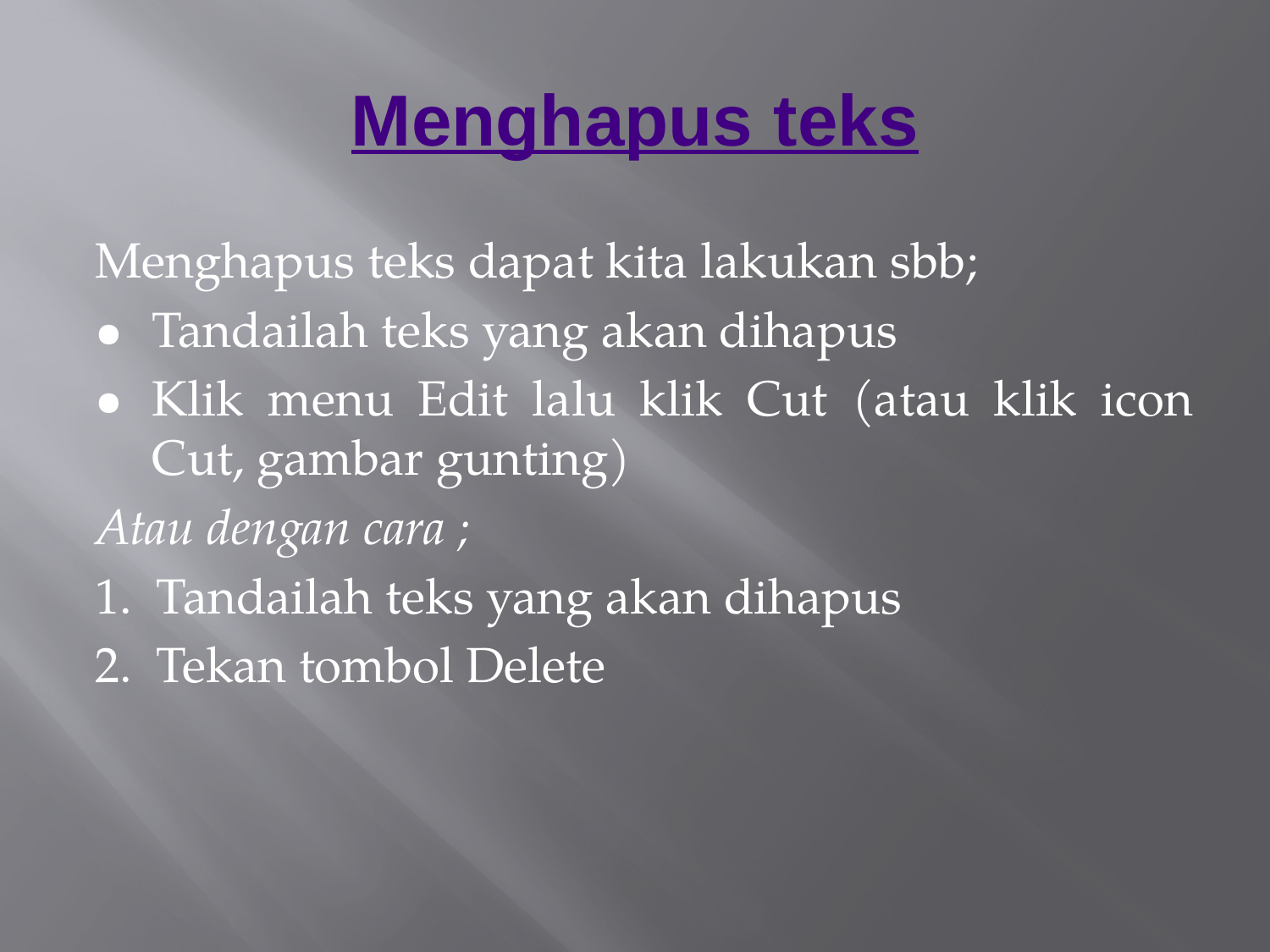

# Menghapus teks
Menghapus teks dapat kita lakukan sbb;
•	Tandailah teks yang akan dihapus
•	Klik menu Edit lalu klik Cut (atau klik icon Cut, gambar gunting)
Atau dengan cara ;
1.  Tandailah teks yang akan dihapus
2.  Tekan tombol Delete